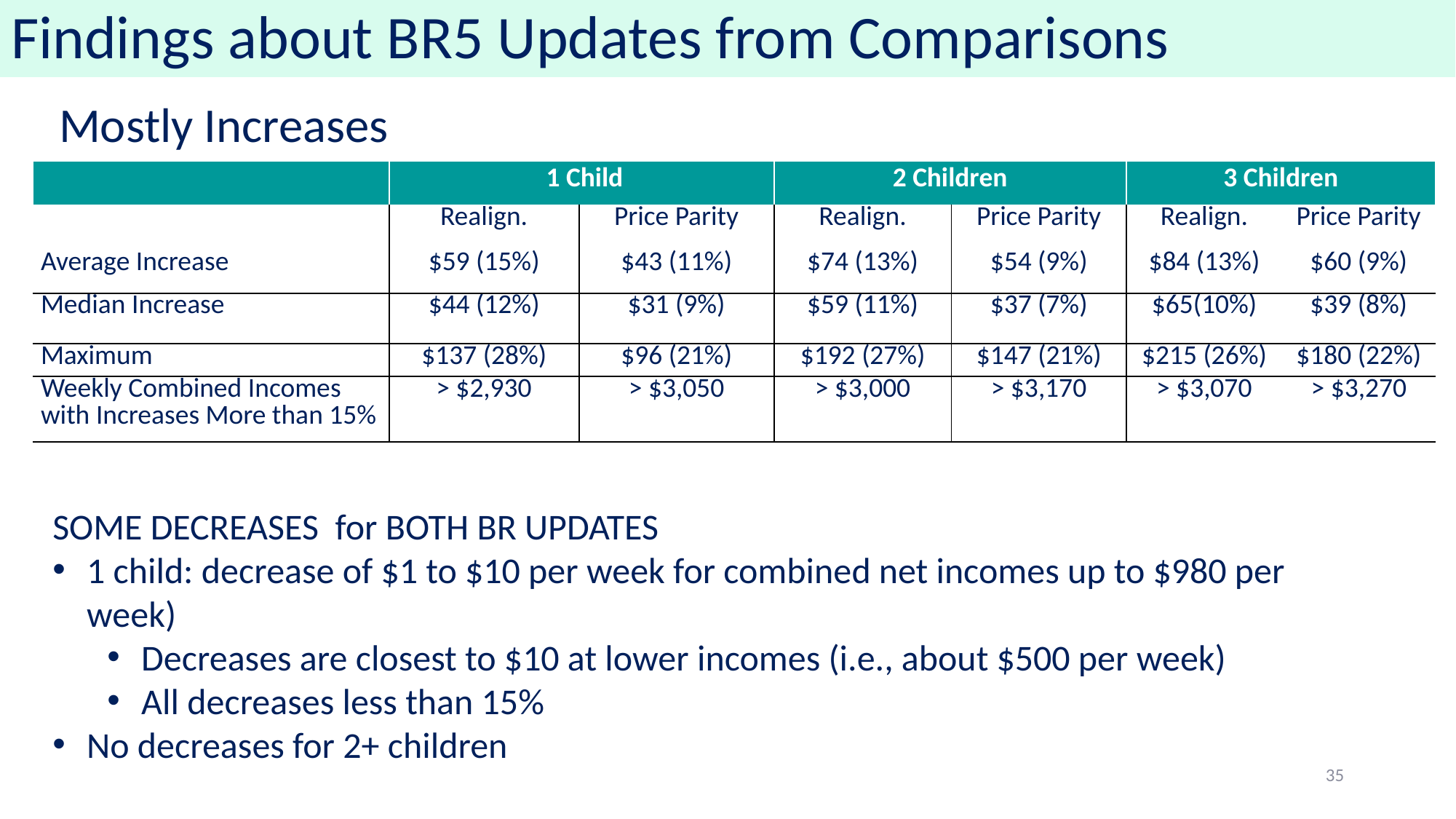

# Findings about BR5 Updates from Comparisons
Mostly Increases
|  | 1 Child |  | 2 Children |  | 3 Children |  |
| --- | --- | --- | --- | --- | --- | --- |
|  | Realign. | Price Parity | Realign. | Price Parity | Realign. | Price Parity |
| Average Increase | $59 (15%) | $43 (11%) | $74 (13%) | $54 (9%) | $84 (13%) | $60 (9%) |
| Median Increase | $44 (12%) | $31 (9%) | $59 (11%) | $37 (7%) | $65(10%) | $39 (8%) |
| Maximum | $137 (28%) | $96 (21%) | $192 (27%) | $147 (21%) | $215 (26%) | $180 (22%) |
| Weekly Combined Incomes with Increases More than 15% | > $2,930 | > $3,050 | > $3,000 | > $3,170 | > $3,070 | > $3,270 |

SOME DECREASES  for BOTH BR UPDATES
1 child: decrease of $1 to $10 per week for combined net incomes up to $980 per week)
Decreases are closest to $10 at lower incomes (i.e., about $500 per week)
All decreases less than 15%
No decreases for 2+ children
35